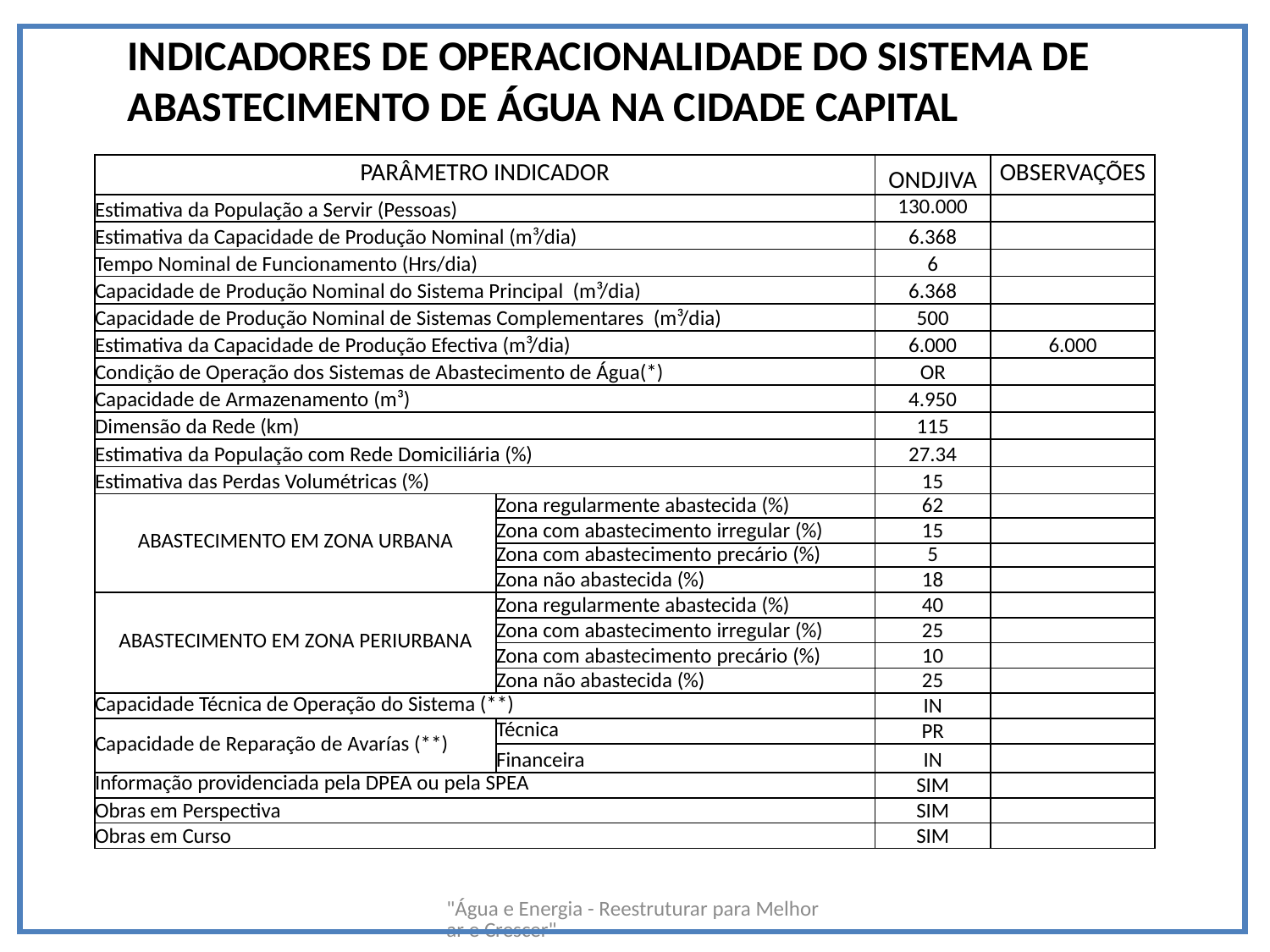

# INDICADORES DE OPERACIONALIDADE DO SISTEMA DE ABASTECIMENTO DE ÁGUA NA CIDADE CAPITAL
| PARÂMETRO INDICADOR |  | ONDJIVA | OBSERVAÇÕES |
| --- | --- | --- | --- |
| Estimativa da População a Servir (Pessoas) |  | 130.000 |  |
| Estimativa da Capacidade de Produção Nominal (m³/dia) |  | 6.368 |  |
| Tempo Nominal de Funcionamento (Hrs/dia) |  | 6 |  |
| Capacidade de Produção Nominal do Sistema Principal (m³/dia) |  | 6.368 |  |
| Capacidade de Produção Nominal de Sistemas Complementares (m³/dia) |  | 500 |  |
| Estimativa da Capacidade de Produção Efectiva (m³/dia) |  | 6.000 | 6.000 |
| Condição de Operação dos Sistemas de Abastecimento de Água(\*) |  | OR |  |
| Capacidade de Armazenamento (m³) |  | 4.950 |  |
| Dimensão da Rede (km) |  | 115 |  |
| Estimativa da População com Rede Domiciliária (%) |  | 27.34 |  |
| Estimativa das Perdas Volumétricas (%) |  | 15 |  |
| ABASTECIMENTO EM ZONA URBANA | Zona regularmente abastecida (%) | 62 |  |
|  | Zona com abastecimento irregular (%) | 15 |  |
|  | Zona com abastecimento precário (%) | 5 |  |
|  | Zona não abastecida (%) | 18 |  |
| ABASTECIMENTO EM ZONA PERIURBANA | Zona regularmente abastecida (%) | 40 |  |
|  | Zona com abastecimento irregular (%) | 25 |  |
|  | Zona com abastecimento precário (%) | 10 |  |
|  | Zona não abastecida (%) | 25 |  |
| Capacidade Técnica de Operação do Sistema (\*\*) |  | IN |  |
| Capacidade de Reparação de Avarías (\*\*) | Técnica | PR |  |
|  | Financeira | IN |  |
| Informação providenciada pela DPEA ou pela SPEA |  | SIM |  |
| Obras em Perspectiva |  | SIM |  |
| Obras em Curso |  | SIM |  |
"Água e Energia - Reestruturar para Melhorar e Crescer"